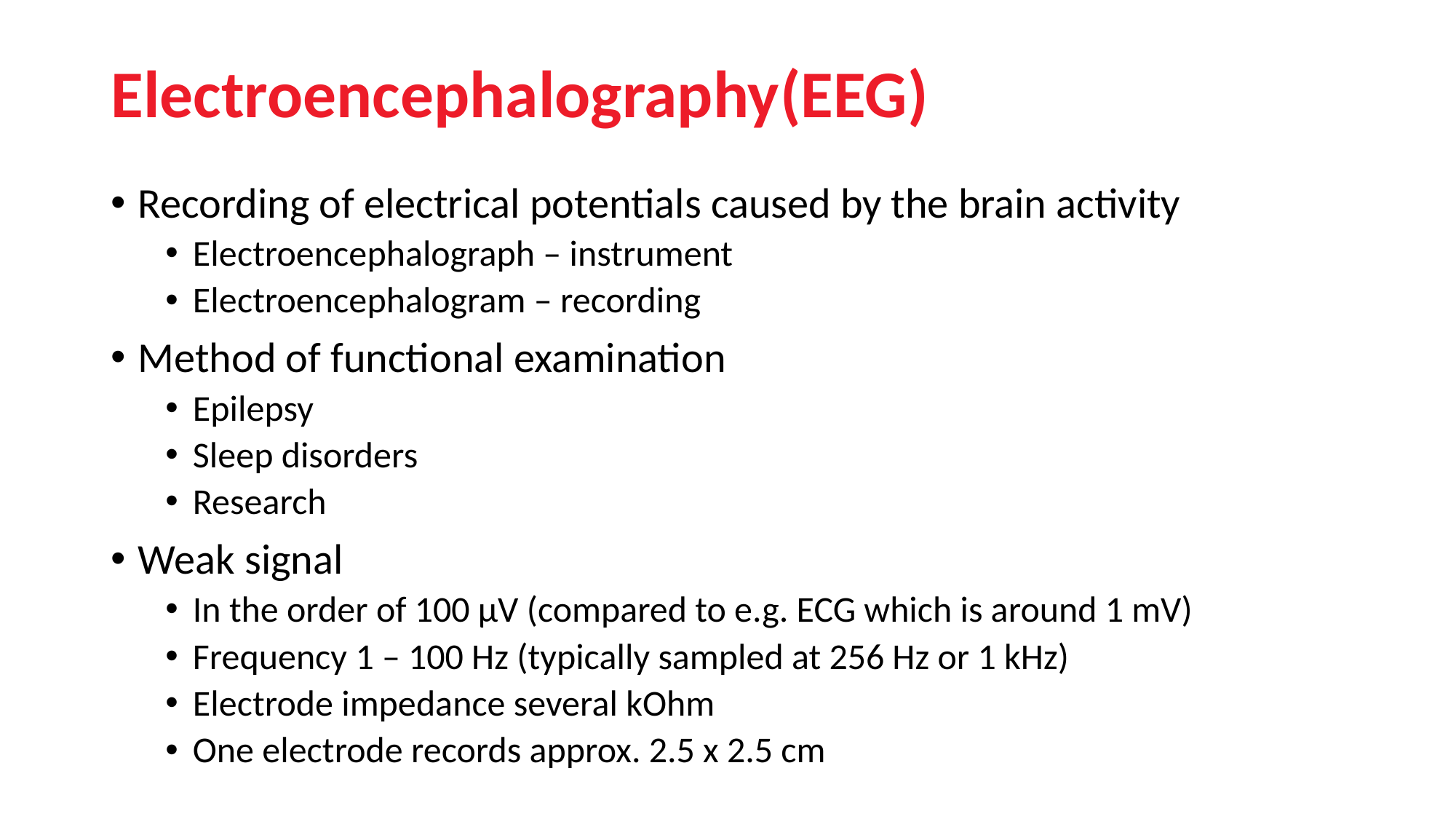

# Electroencephalography(EEG)
Recording of electrical potentials caused by the brain activity
Electroencephalograph – instrument
Electroencephalogram – recording
Method of functional examination
Epilepsy
Sleep disorders
Research
Weak signal
In the order of 100 µV (compared to e.g. ECG which is around 1 mV)
Frequency 1 – 100 Hz (typically sampled at 256 Hz or 1 kHz)
Electrode impedance several kOhm
One electrode records approx. 2.5 x 2.5 cm